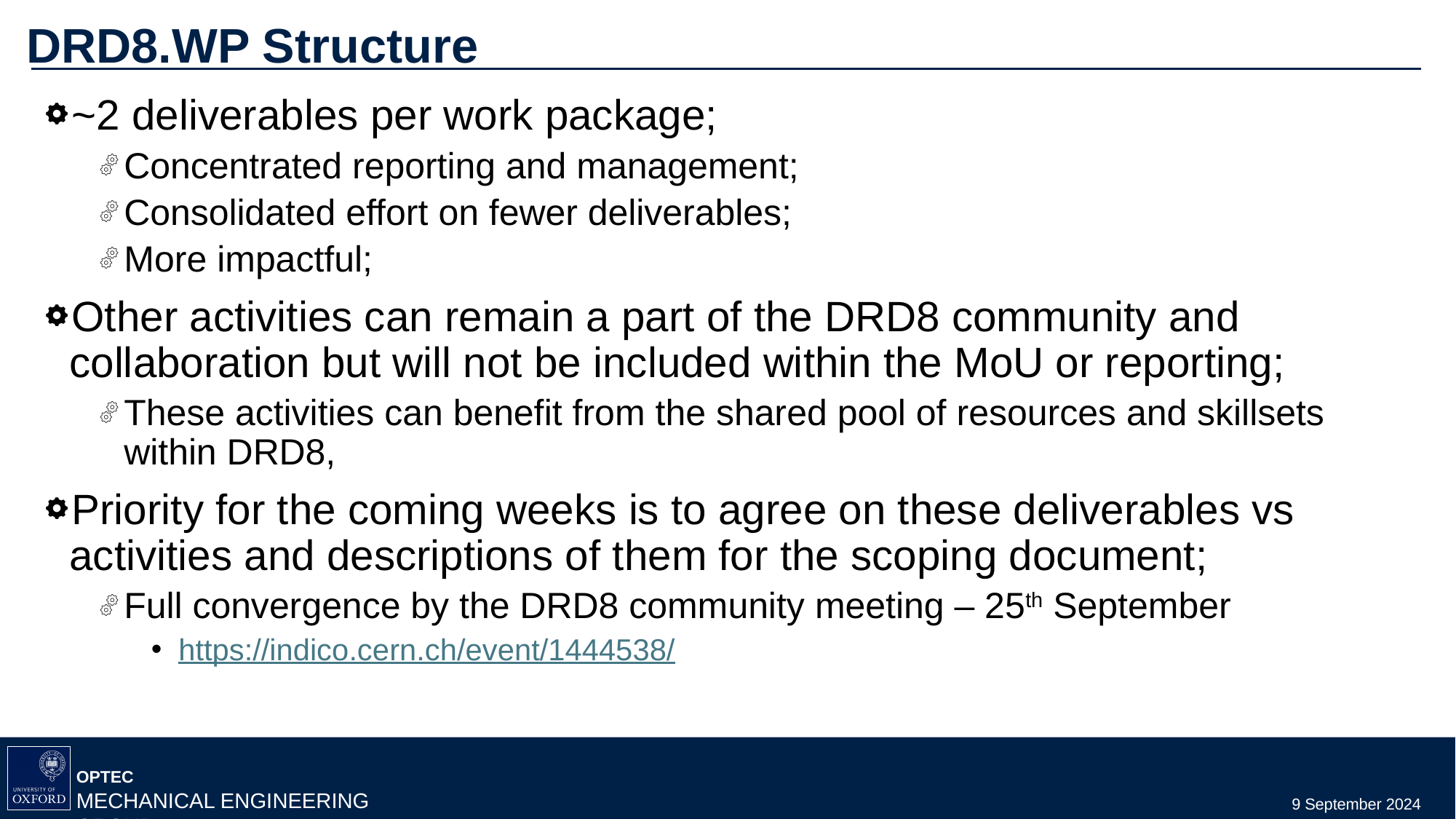

# DRD8.WP Structure
~2 deliverables per work package;
Concentrated reporting and management;
Consolidated effort on fewer deliverables;
More impactful;
Other activities can remain a part of the DRD8 community and collaboration but will not be included within the MoU or reporting;
These activities can benefit from the shared pool of resources and skillsets within DRD8,
Priority for the coming weeks is to agree on these deliverables vs activities and descriptions of them for the scoping document;
Full convergence by the DRD8 community meeting – 25th September
https://indico.cern.ch/event/1444538/

9 September 2024